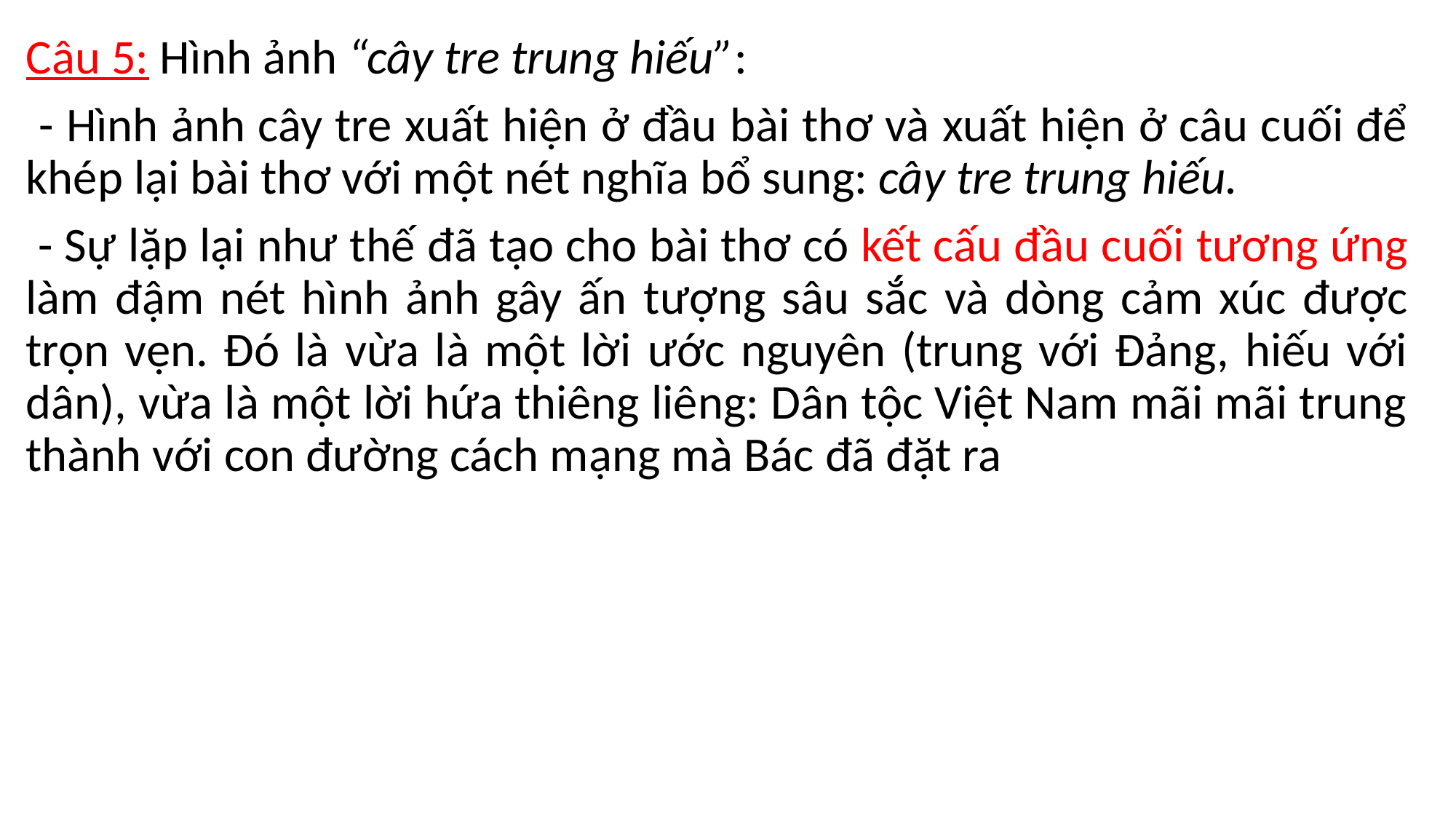

Câu 5: Hình ảnh “cây tre trung hiếu”:
 - Hình ảnh cây tre xuất hiện ở đầu bài thơ và xuất hiện ở câu cuối để khép lại bài thơ với một nét nghĩa bổ sung: cây tre trung hiếu.
 - Sự lặp lại như thế đã tạo cho bài thơ có kết cấu đầu cuối tương ứng làm đậm nét hình ảnh gây ấn tượng sâu sắc và dòng cảm xúc được trọn vẹn. Đó là vừa là một lời ước nguyên (trung với Đảng, hiếu với dân), vừa là một lời hứa thiêng liêng: Dân tộc Việt Nam mãi mãi trung thành với con đường cách mạng mà Bác đã đặt ra